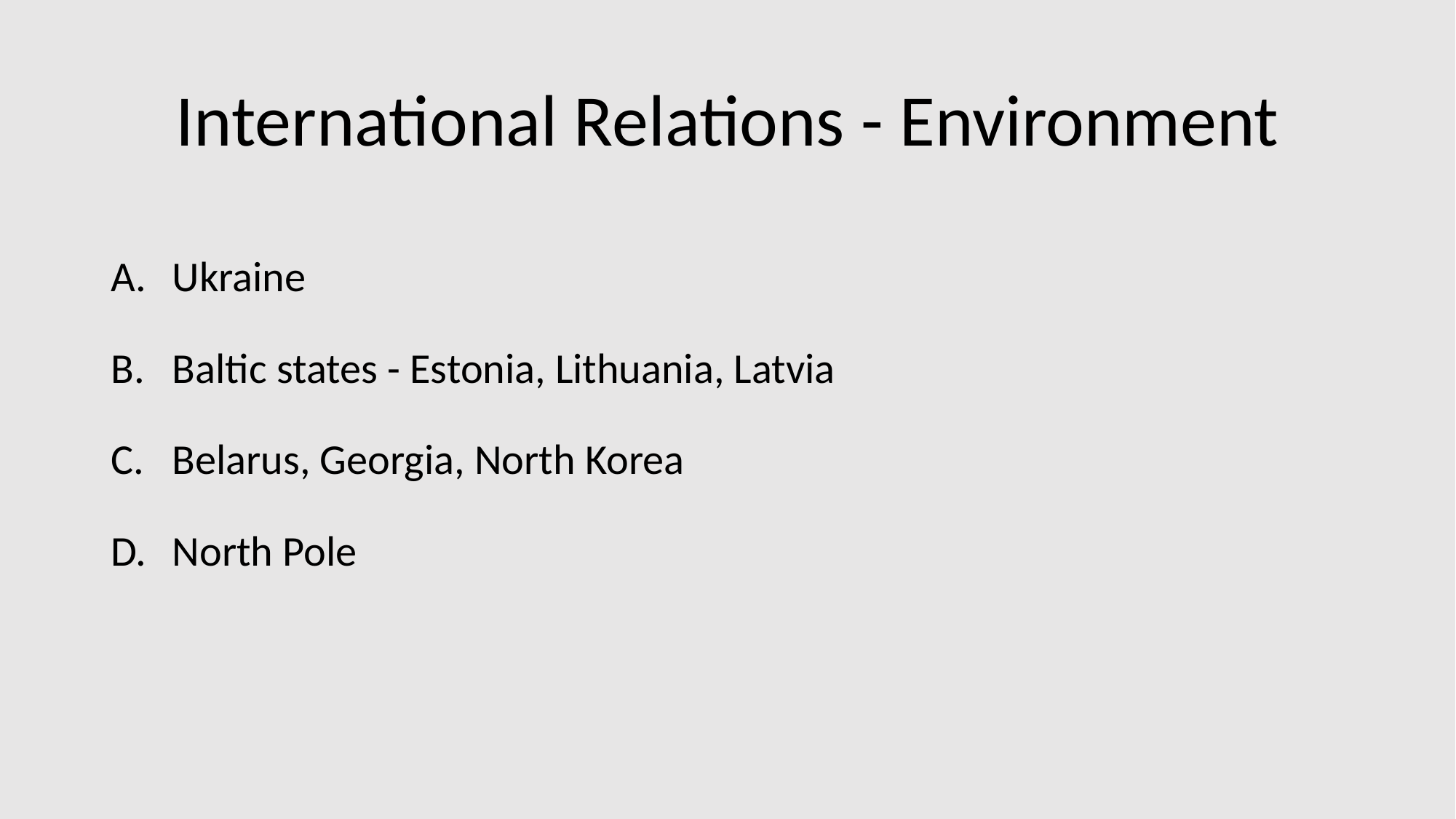

# International Relations - Environment
Ukraine
Baltic states - Estonia, Lithuania, Latvia
Belarus, Georgia, North Korea
North Pole